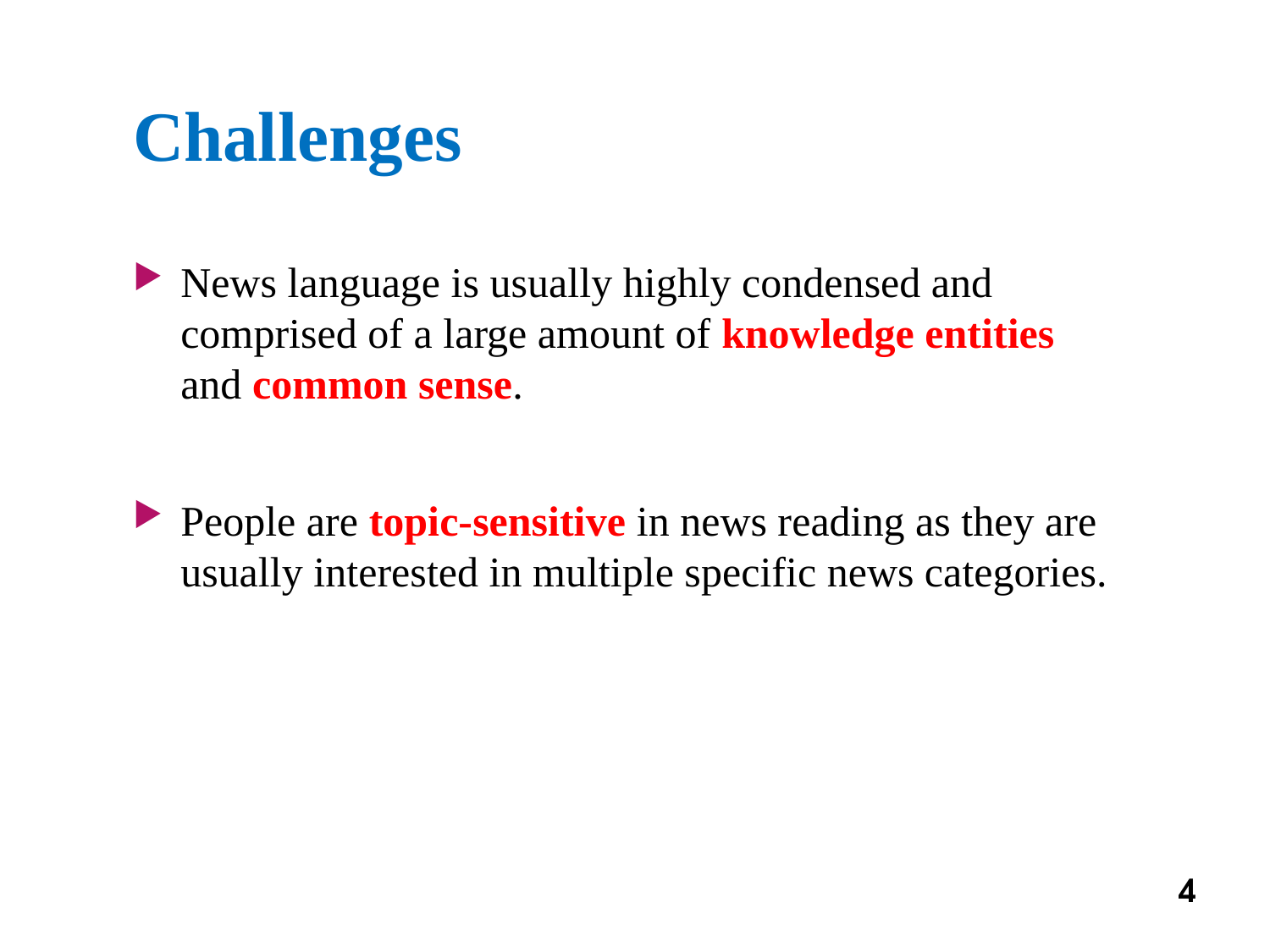

# Challenges
News language is usually highly condensed and comprised of a large amount of knowledge entities and common sense.

People are topic-sensitive in news reading as they are usually interested in multiple specific news categories.
4